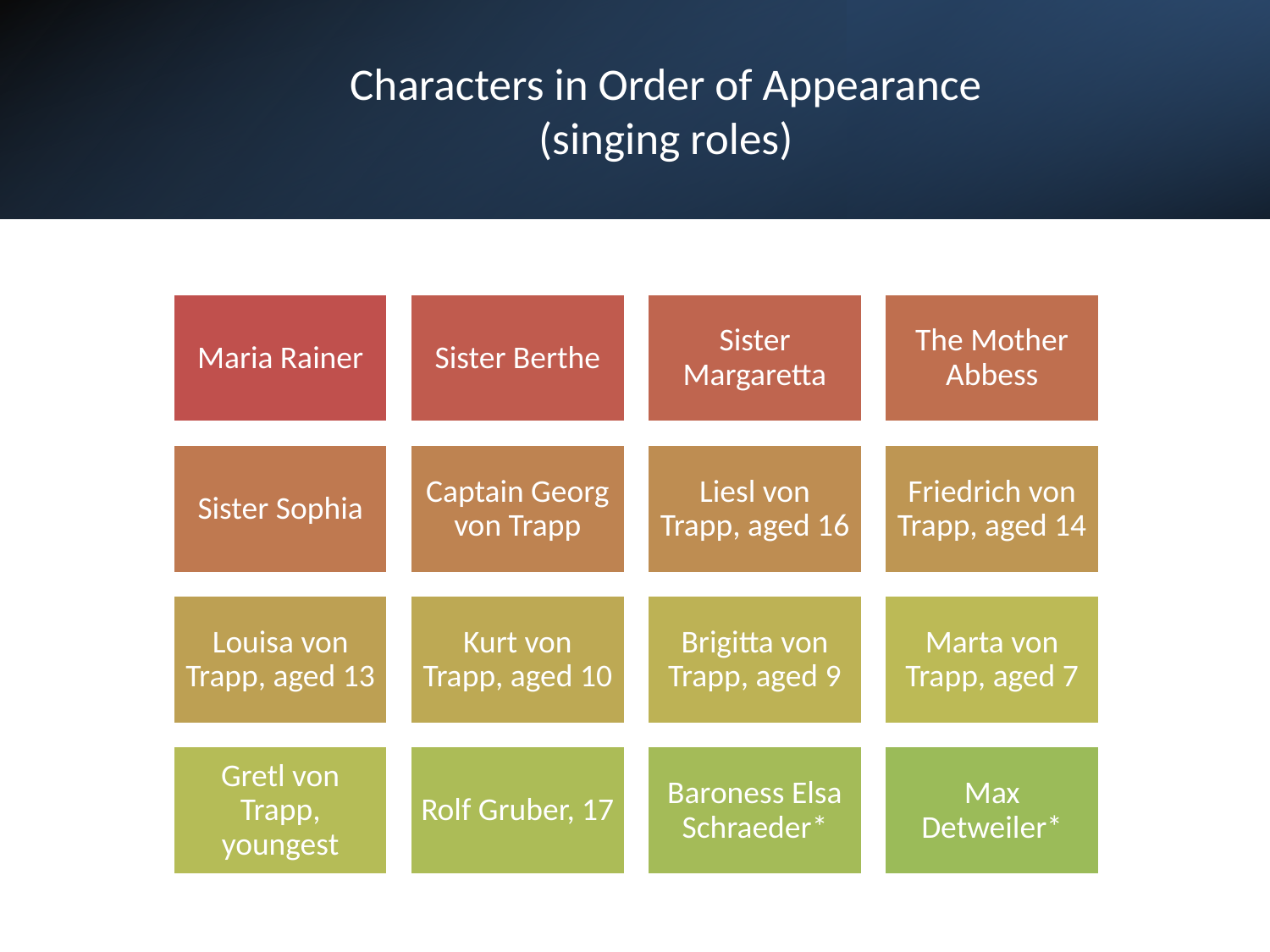

# Characters in Order of Appearance (singing roles)
Maria Rainer
Sister Berthe
Sister Margaretta
The Mother Abbess
Sister Sophia
Captain Georg von Trapp
Liesl von Trapp, aged 16
Friedrich von Trapp, aged 14
Louisa von Trapp, aged 13
Kurt von Trapp, aged 10
Brigitta von Trapp, aged 9
Marta von Trapp, aged 7
Gretl von Trapp, youngest
Rolf Gruber, 17
Baroness Elsa Schraeder*
Max Detweiler*